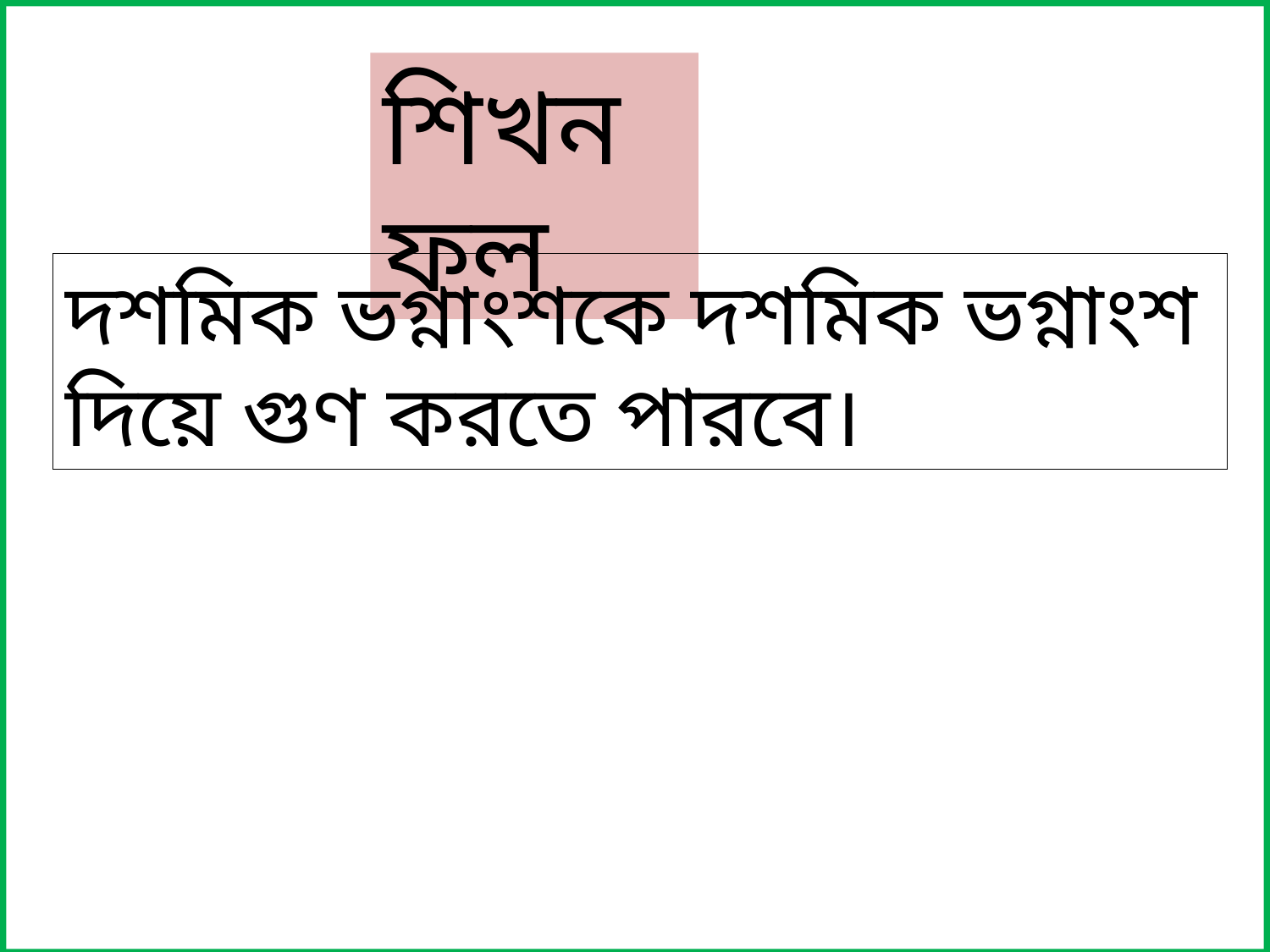

শিখনফল
দশমিক ভগ্নাংশকে দশমিক ভগ্নাংশ দিয়ে গুণ করতে পারবে।